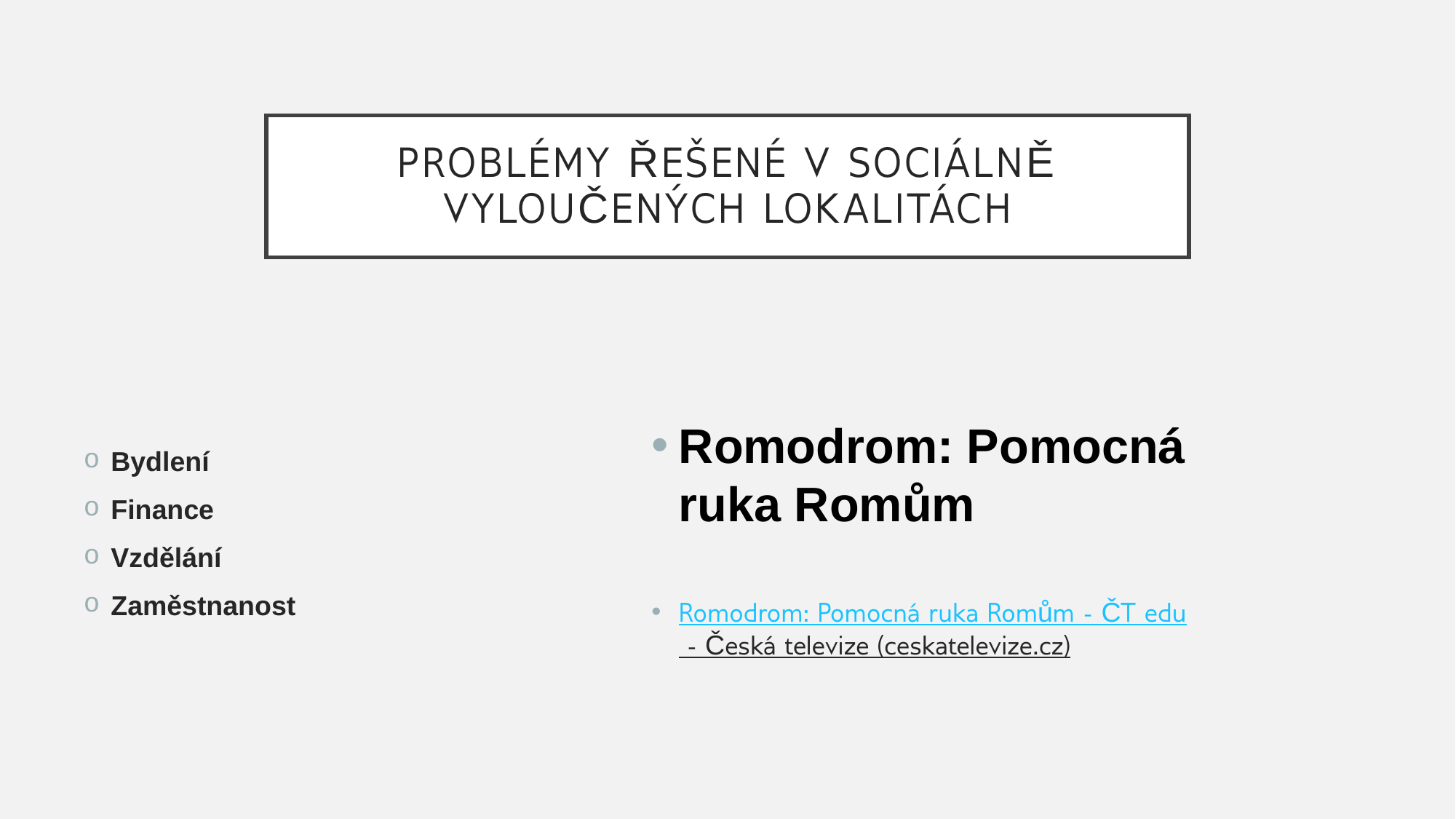

# Problémy řešené v sociálně vyloučených lokalitách
Romodrom: Pomocná ruka Romům

Romodrom: Pomocná ruka Romům - ČT edu - Česká televize (ceskatelevize.cz)

Bydlení
Finance
Vzdělání
Zaměstnanost